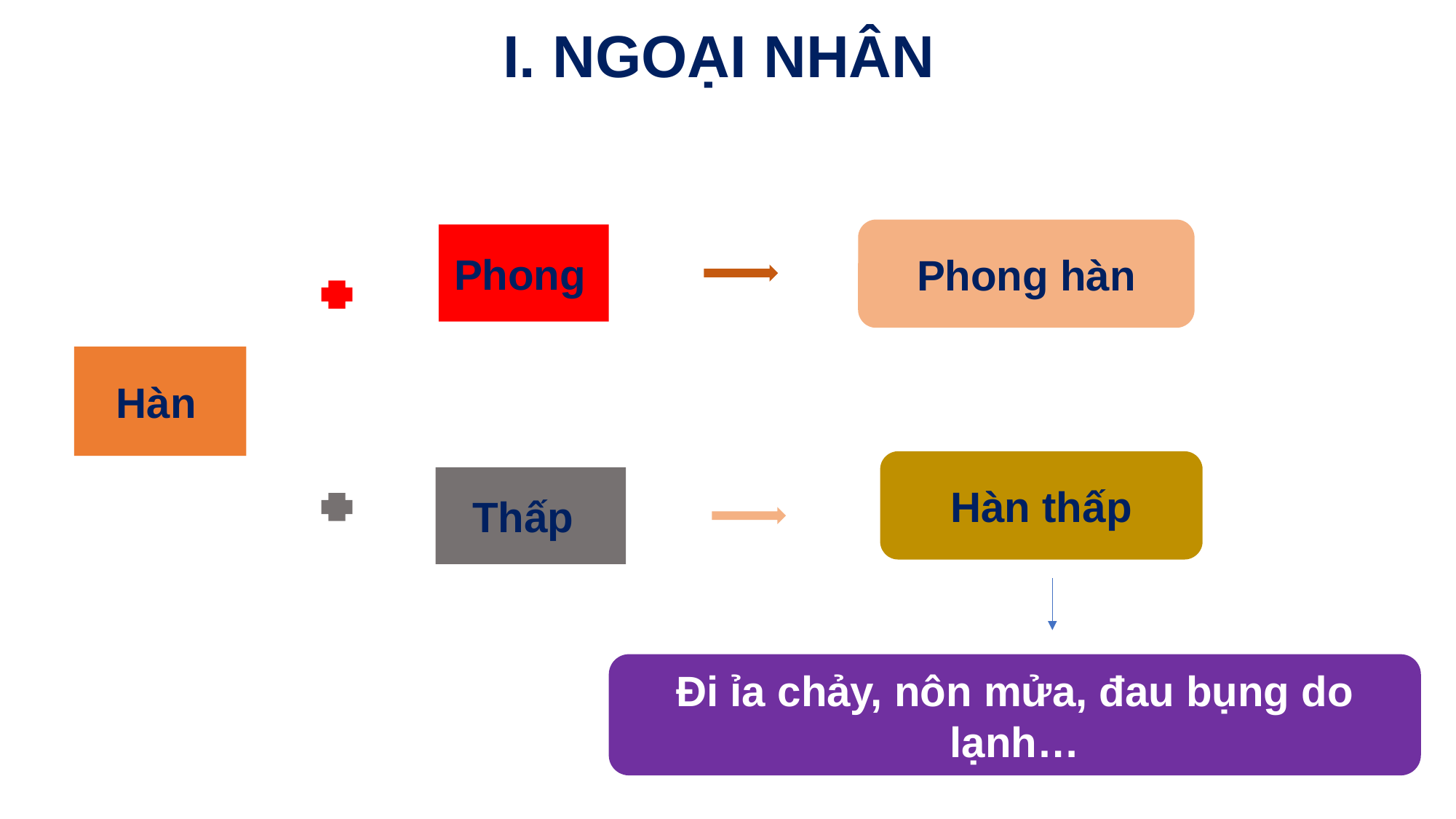

# I. NGOẠI NHÂN
Phong hàn
Phong

Hàn
Hàn thấp
Thấp

Đi ỉa chảy, nôn mửa, đau bụng do lạnh…